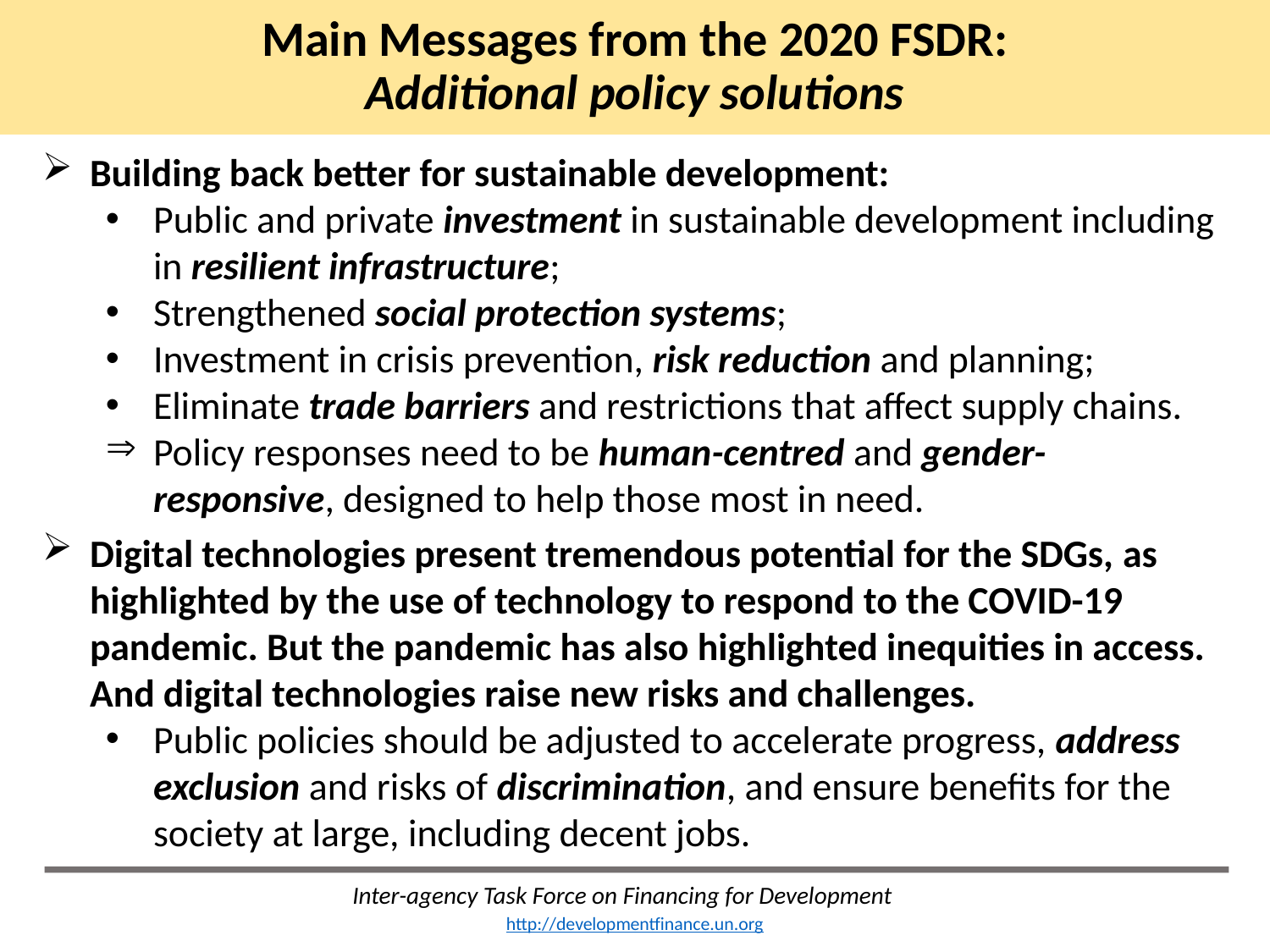

Main Messages from the 2020 FSDR:
Additional policy solutions

Building back better for sustainable development:
Public and private investment in sustainable development including in resilient infrastructure;
Strengthened social protection systems;
Investment in crisis prevention, risk reduction and planning;
Eliminate trade barriers and restrictions that affect supply chains.
Policy responses need to be human-centred and gender-responsive, designed to help those most in need.

Digital technologies present tremendous potential for the SDGs, as highlighted by the use of technology to respond to the COVID-19 pandemic. But the pandemic has also highlighted inequities in access. And digital technologies raise new risks and challenges.
Public policies should be adjusted to accelerate progress, address exclusion and risks of discrimination, and ensure benefits for the society at large, including decent jobs.

Inter-agency Task Force on Financing for Development
http://developmentfinance.un.org